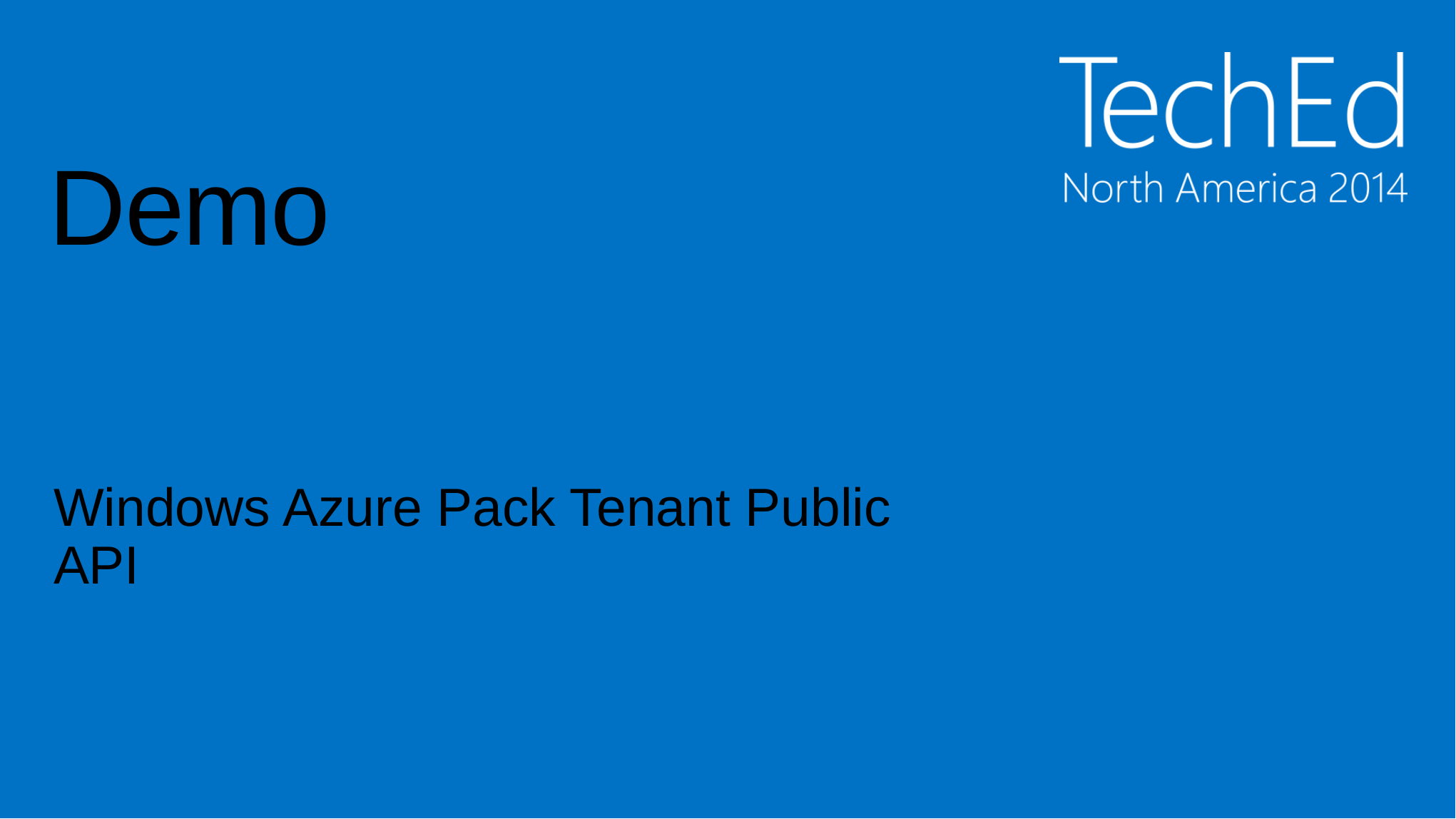

# Demo
Windows Azure Pack Tenant Public API